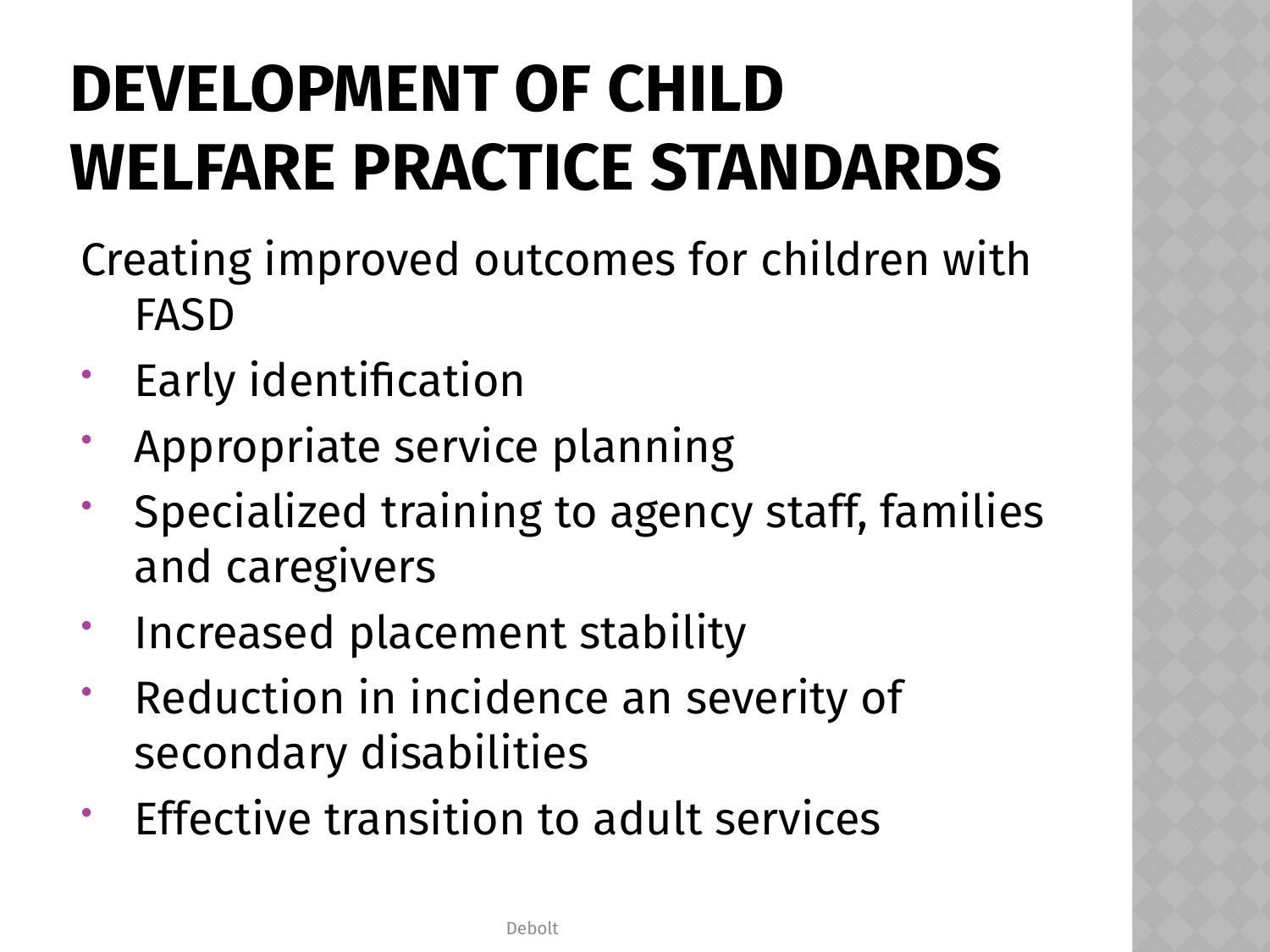

# Development of Child Welfare Practice Standards
Creating improved outcomes for children with FASD
Early identification
Appropriate service planning
Specialized training to agency staff, families and caregivers
Increased placement stability
Reduction in incidence an severity of secondary disabilities
Effective transition to adult services

Debolt